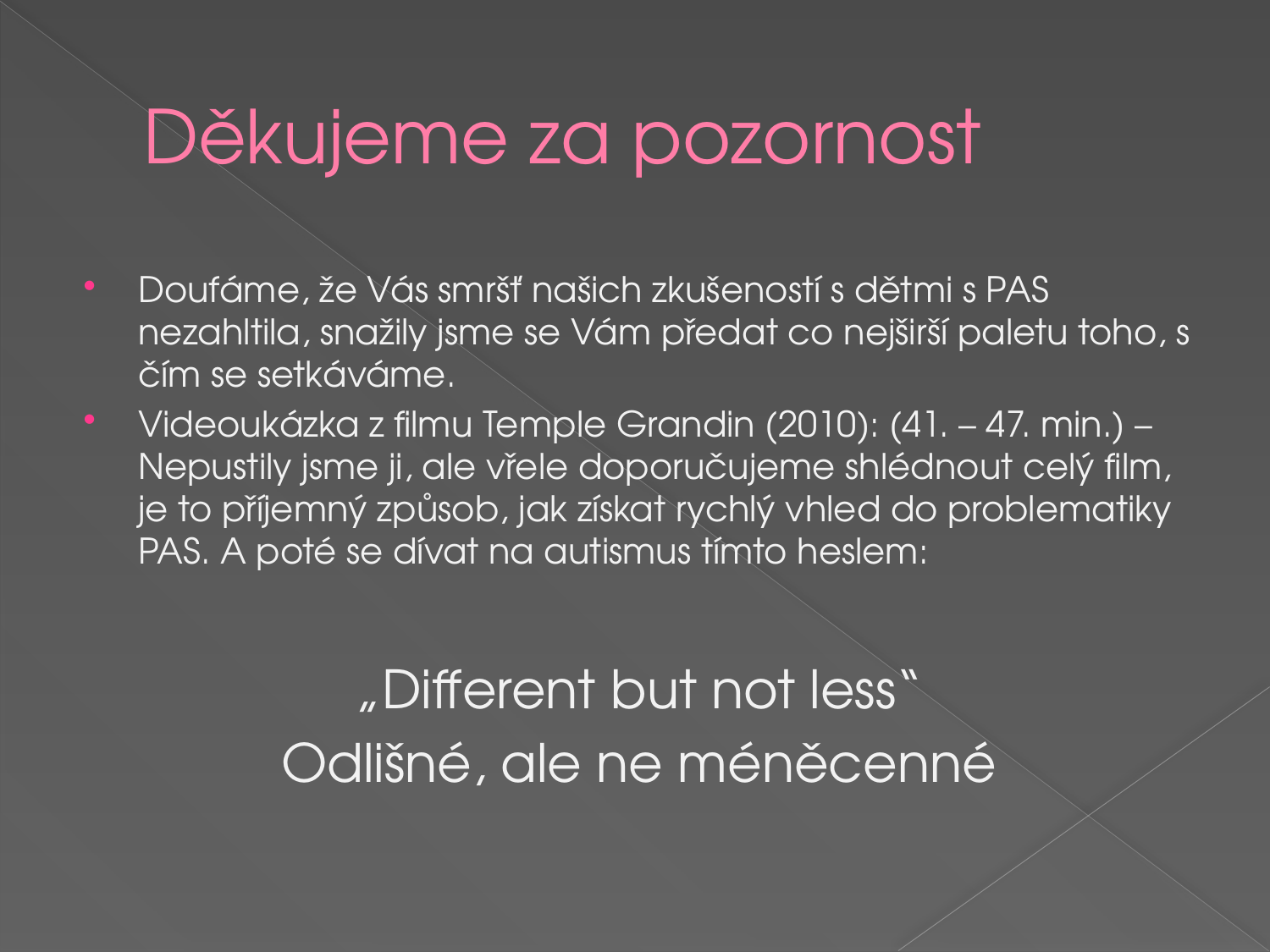

# Děkujeme za pozornost
Doufáme, že Vás smršť našich zkušeností s dětmi s PAS nezahltila, snažily jsme se Vám předat co nejširší paletu toho, s čím se setkáváme.
Videoukázka z filmu Temple Grandin (2010): (41. – 47. min.) – Nepustily jsme ji, ale vřele doporučujeme shlédnout celý film, je to příjemný způsob, jak získat rychlý vhled do problematiky PAS. A poté se dívat na autismus tímto heslem:

„Different but not less“
Odlišné, ale ne méněcenné